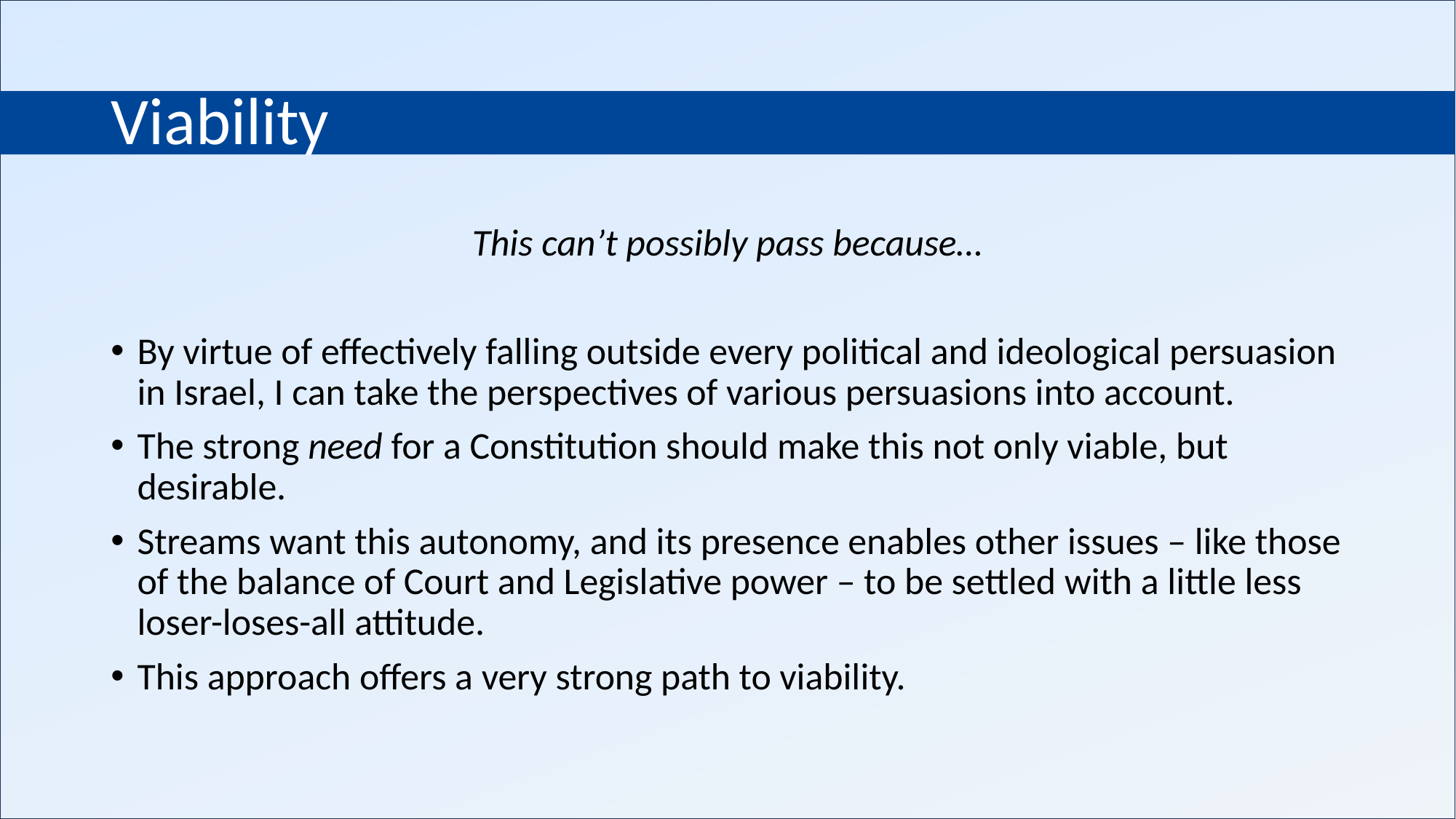

# Viability
This can’t possibly pass because…

By virtue of effectively falling outside every political and ideological persuasion in Israel, I can take the perspectives of various persuasions into account.
The strong need for a Constitution should make this not only viable, but desirable.
Streams want this autonomy, and its presence enables other issues – like those of the balance of Court and Legislative power – to be settled with a little less loser-loses-all attitude.
This approach offers a very strong path to viability.